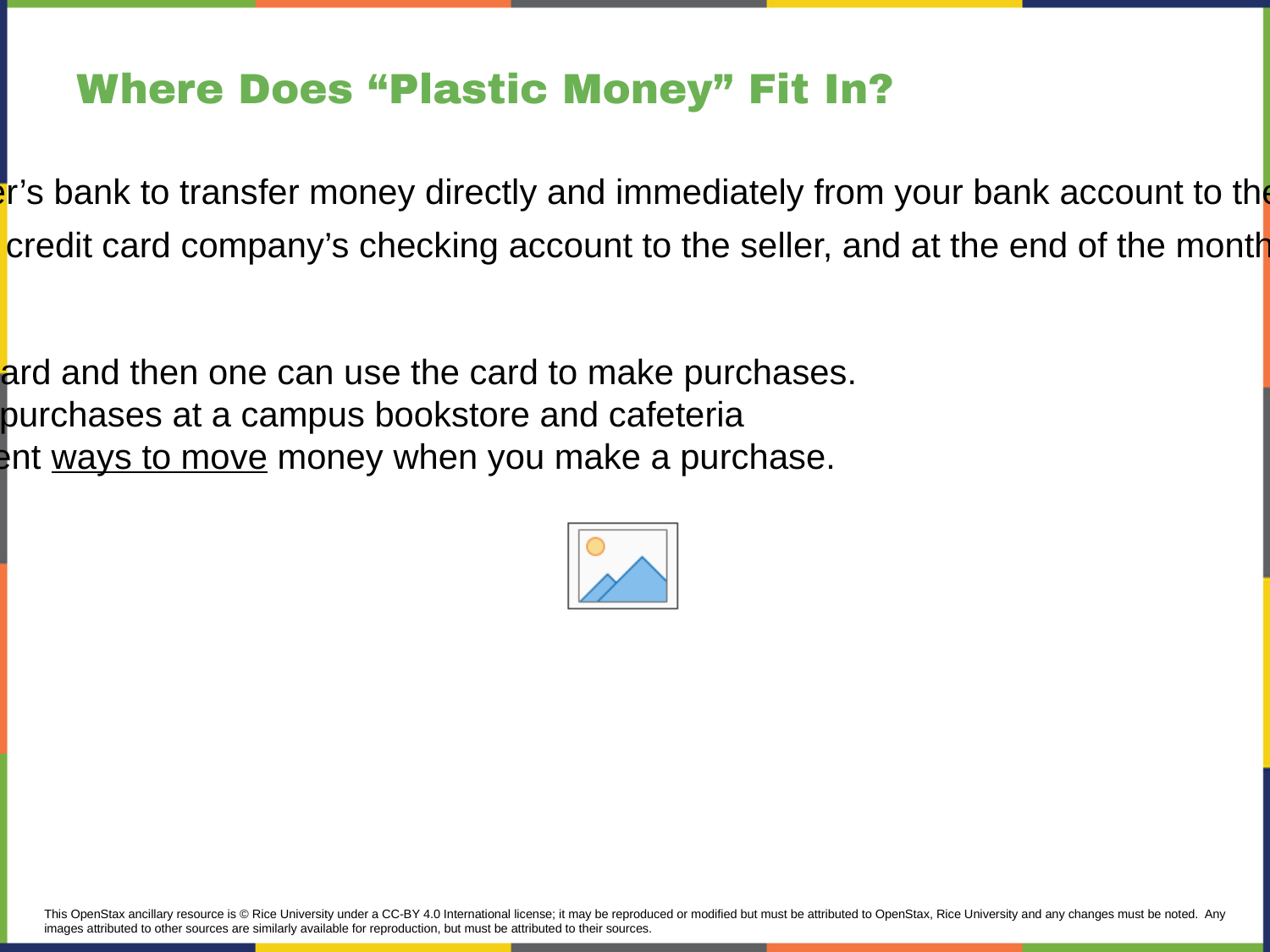

# Where Does “Plastic Money” Fit In?
Debit card - like a check, is an instruction to the user’s bank to transfer money directly and immediately from your bank account to the seller.
Credit card - immediately transfers money from the credit card company’s checking account to the seller, and at the end of the month the user owes the money to the credit card company.
A credit card is a short-term loan.
Not considered money.
Smart card - stores a certain value of money on a card and then one can use the card to make purchases.
Examples: long-distance phone calls or making purchases at a campus bookstore and cafeteria
Credit cards, debit cards, and smart cards are different ways to move money when you make a purchase.

This OpenStax ancillary resource is © Rice University under a CC-BY 4.0 International license; it may be reproduced or modified but must be attributed to OpenStax, Rice University and any changes must be noted.  Any images attributed to other sources are similarly available for reproduction, but must be attributed to their sources.